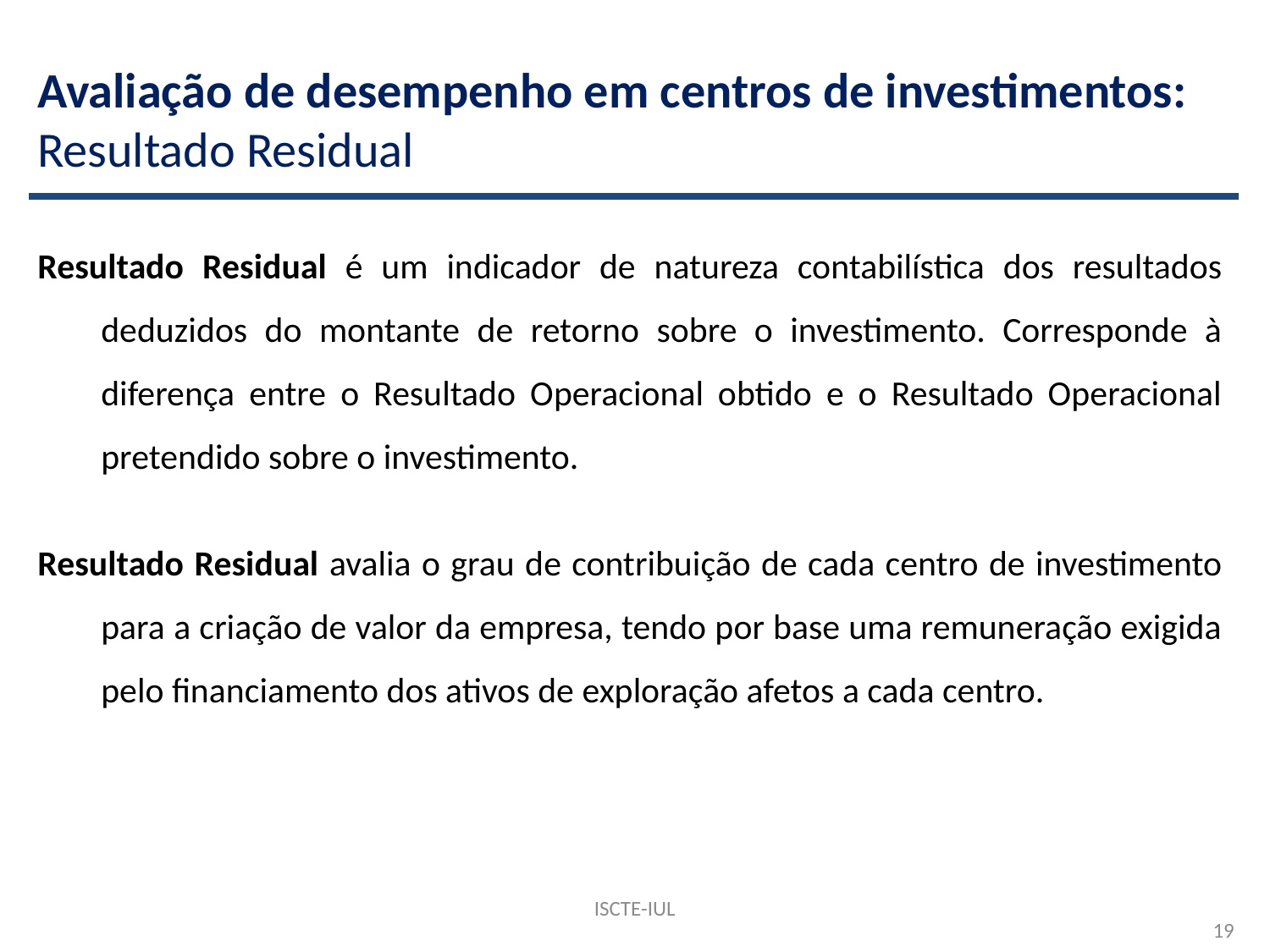

# Avaliação de desempenho em centros de investimentos: Resultado Residual

Resultado Residual é um indicador de natureza contabilística dos resultados deduzidos do montante de retorno sobre o investimento. Corresponde à diferença entre o Resultado Operacional obtido e o Resultado Operacional pretendido sobre o investimento.

Resultado Residual avalia o grau de contribuição de cada centro de investimento para a criação de valor da empresa, tendo por base uma remuneração exigida pelo financiamento dos ativos de exploração afetos a cada centro.

ISCTE-IUL
19